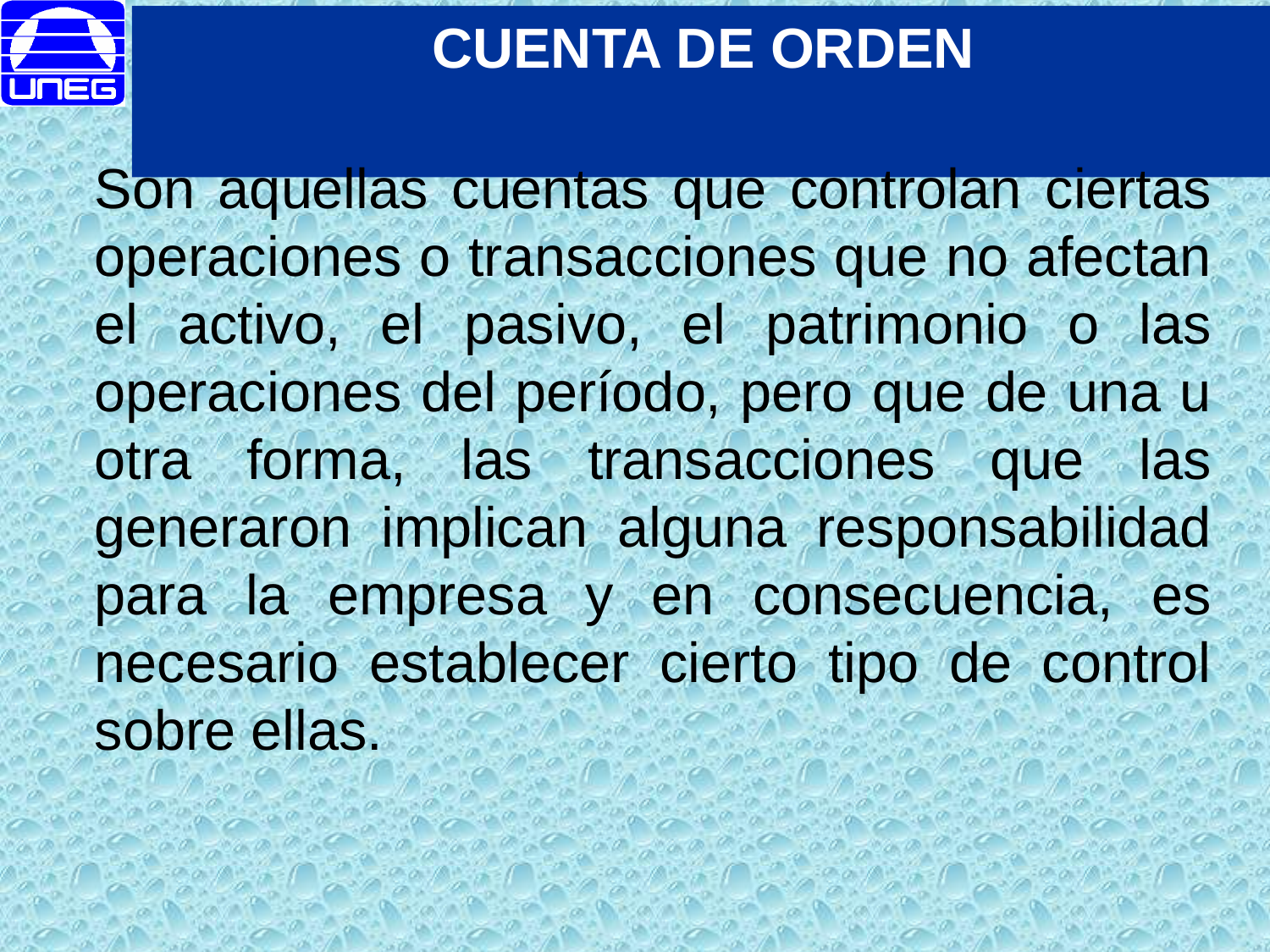

CUENTA DE ORDEN
Son aquellas cuentas que controlan ciertas operaciones o transacciones que no afectan el activo, el pasivo, el patrimonio o las operaciones del período, pero que de una u otra forma, las transacciones que las generaron implican alguna responsabilidad para la empresa y en consecuencia, es necesario establecer cierto tipo de control sobre ellas.